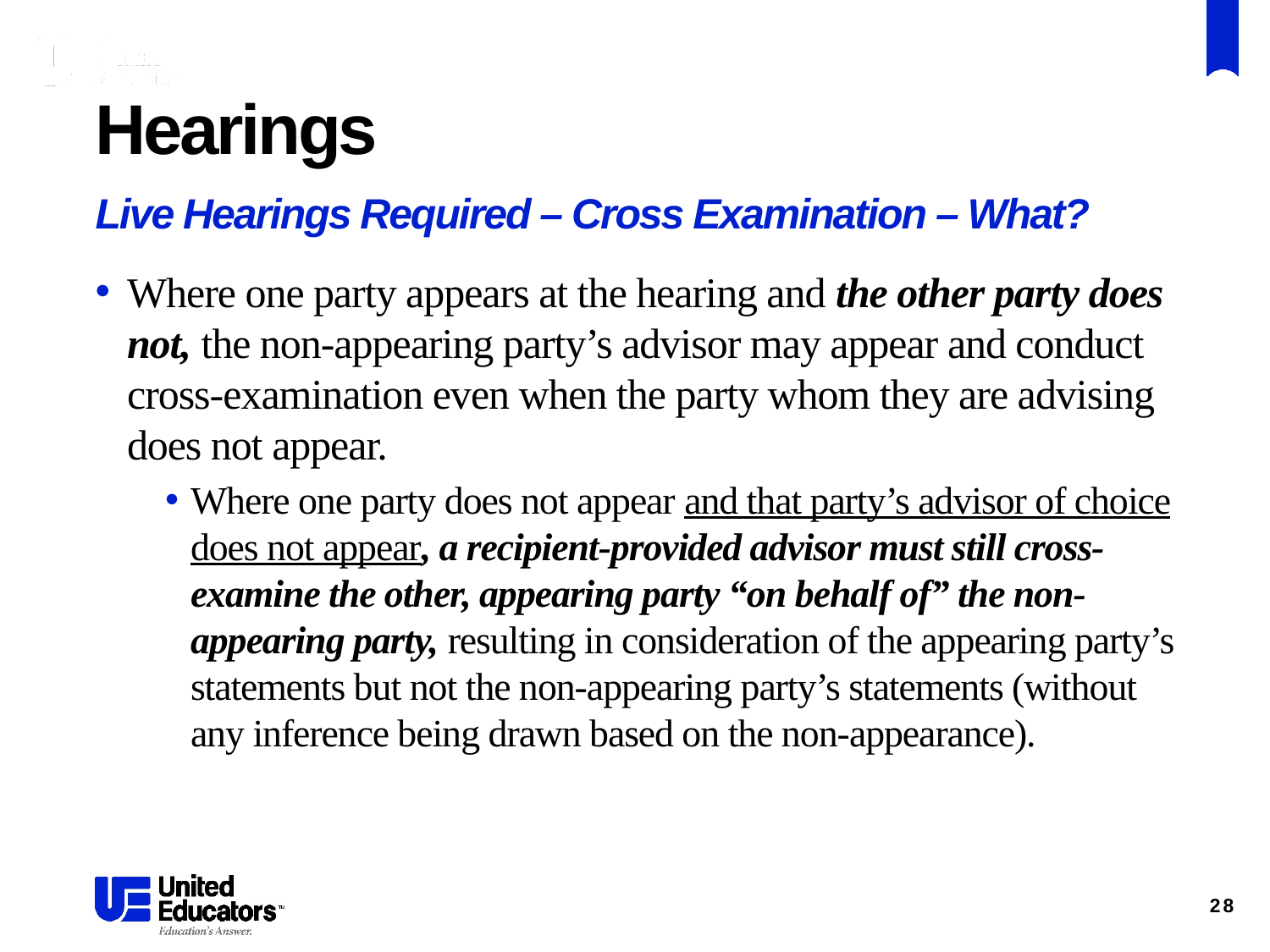

# Hearings
Live Hearings Required – Cross Examination – What?
Where one party appears at the hearing and the other party does not, the non-appearing party’s advisor may appear and conduct cross-examination even when the party whom they are advising does not appear.
Where one party does not appear and that party’s advisor of choice does not appear, a recipient-provided advisor must still cross-examine the other, appearing party “on behalf of” the non-appearing party, resulting in consideration of the appearing party’s statements but not the non-appearing party’s statements (without any inference being drawn based on the non-appearance).

28